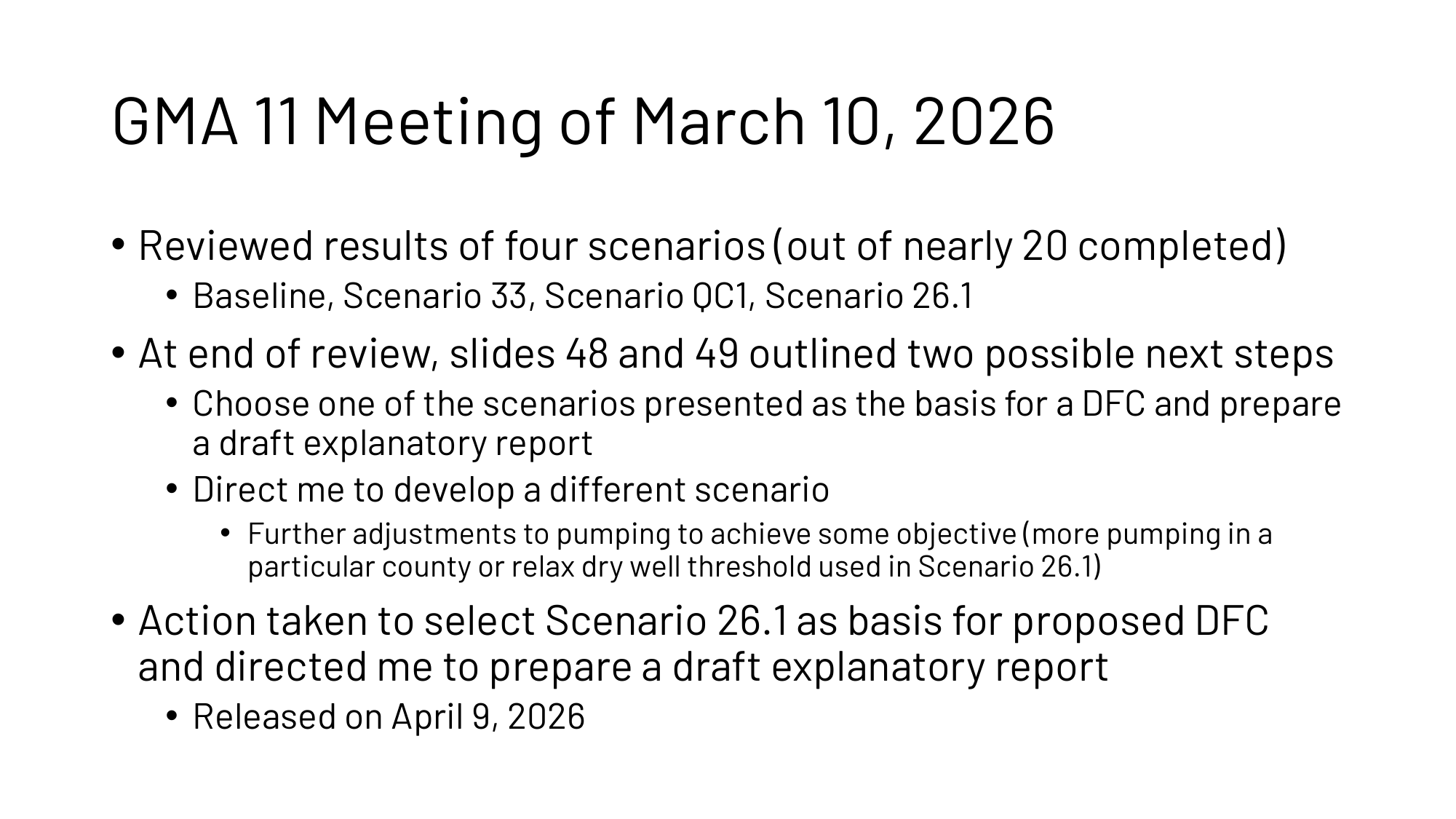

# GMA 11 Meeting of March 10, 2026
Reviewed results of four scenarios (out of nearly 20 completed)
Baseline, Scenario 33, Scenario QC1, Scenario 26.1
At end of review, slides 48 and 49 outlined two possible next steps
Choose one of the scenarios presented as the basis for a DFC and prepare a draft explanatory report
Direct me to develop a different scenario
Further adjustments to pumping to achieve some objective (more pumping in a particular county or relax dry well threshold used in Scenario 26.1)
Action taken to select Scenario 26.1 as basis for proposed DFC and directed me to prepare a draft explanatory report
Released on April 9, 2026